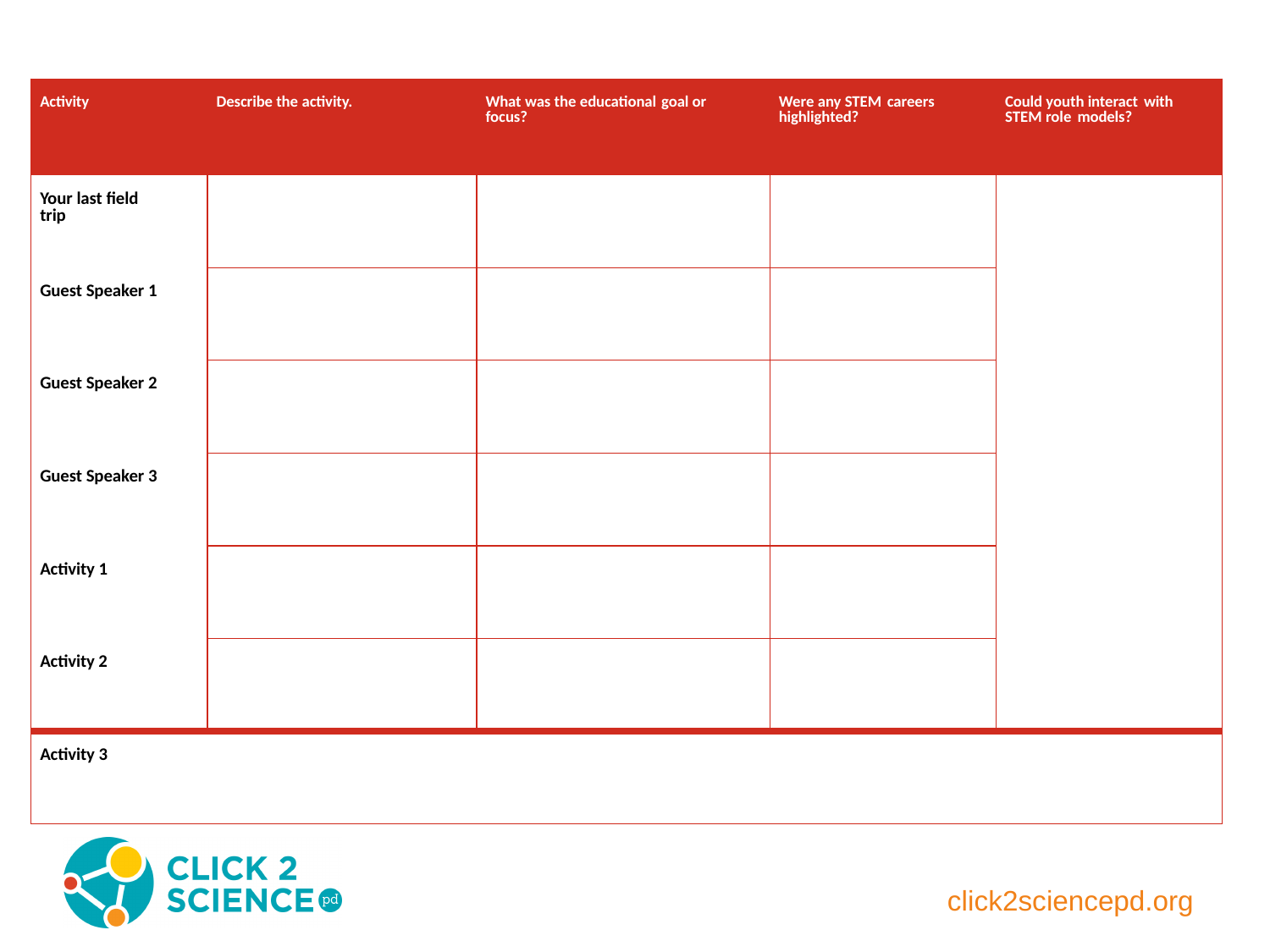

| Activity | Describe the activity. | What was the educational goal or focus? | Were any STEM careers highlighted? | Could youth interact with STEM role models? |
| --- | --- | --- | --- | --- |
| Your last field trip |  |  |  |  |
| Guest Speaker 1 |  |  |  |  |
| Guest Speaker 2 |  |  |  |  |
| Guest Speaker 3 |  |  |  |  |
| Activity 1 |  |  |  |  |
| Activity 2 |  |  |  |  |
| Activity 3 |  |  |  |  |